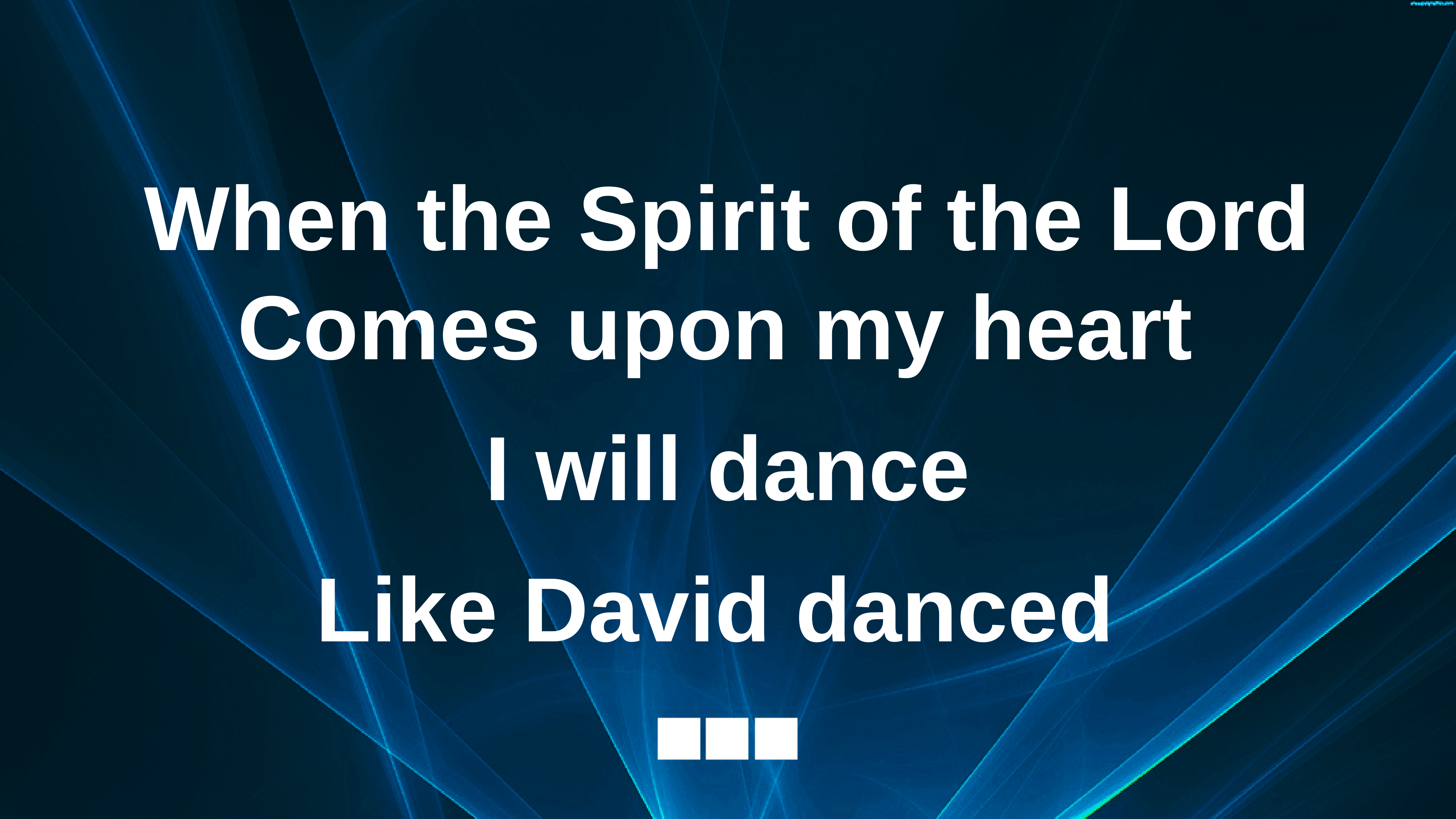

When the Spirit of the Lord Comes upon my heart
I will dance
Like David danced